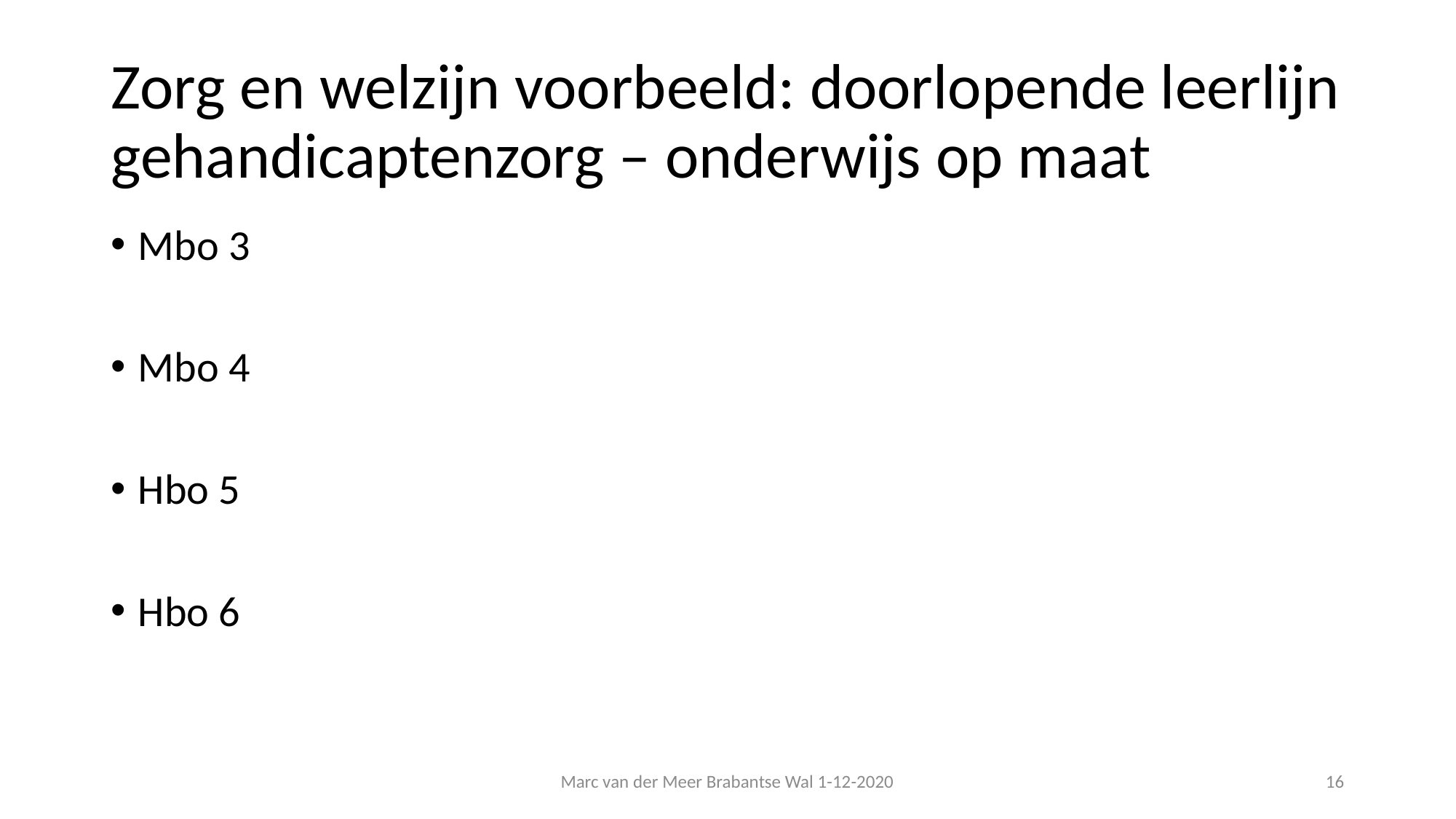

# Zorg en welzijn voorbeeld: doorlopende leerlijn gehandicaptenzorg – onderwijs op maat
Mbo 3

Mbo 4

Hbo 5

Hbo 6

Marc van der Meer Brabantse Wal 1-12-2020
16